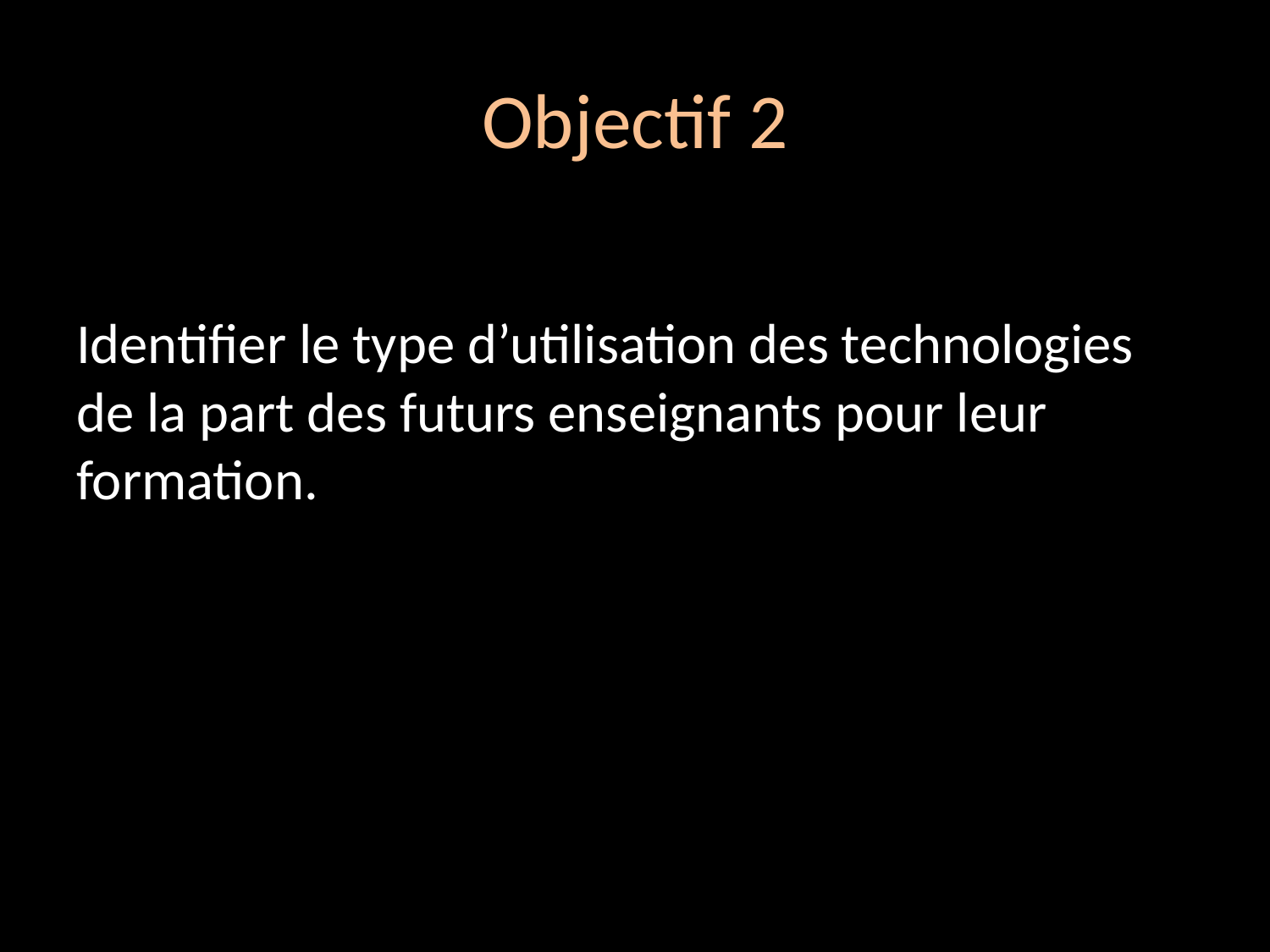

# Objectif 2

Identifier le type d’utilisation des technologies de la part des futurs enseignants pour leur formation.